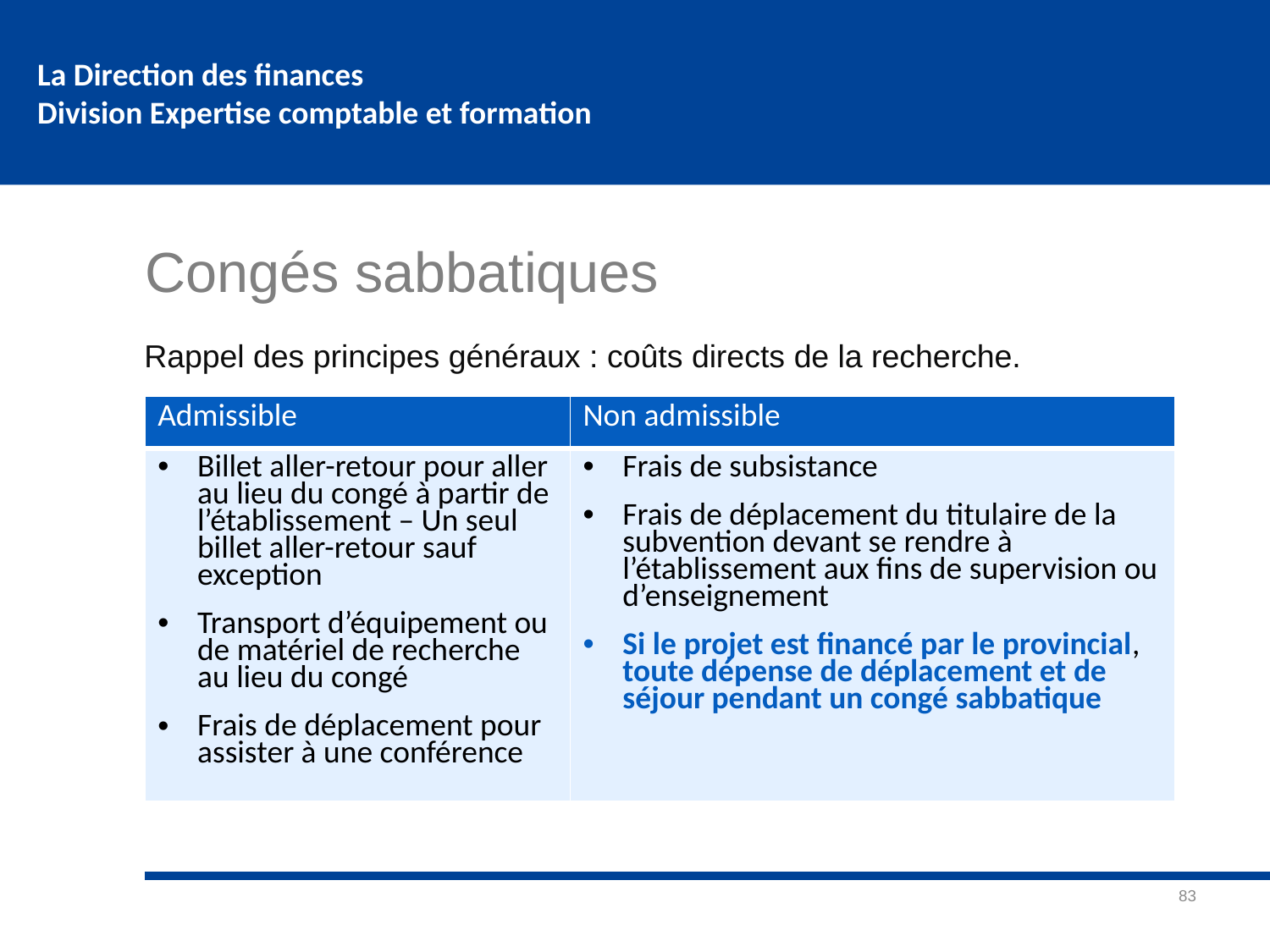

# Congés sabbatiques
Rappel des principes généraux : coûts directs de la recherche.

| Admissible | Non admissible |
| --- | --- |
| Billet aller-retour pour aller au lieu du congé à partir de l’établissement – Un seul billet aller-retour sauf exception Transport d’équipement ou de matériel de recherche au lieu du congé Frais de déplacement pour assister à une conférence | Frais de subsistance Frais de déplacement du titulaire de la subvention devant se rendre à l’établissement aux fins de supervision ou d’enseignement Si le projet est financé par le provincial, toute dépense de déplacement et de séjour pendant un congé sabbatique |
83